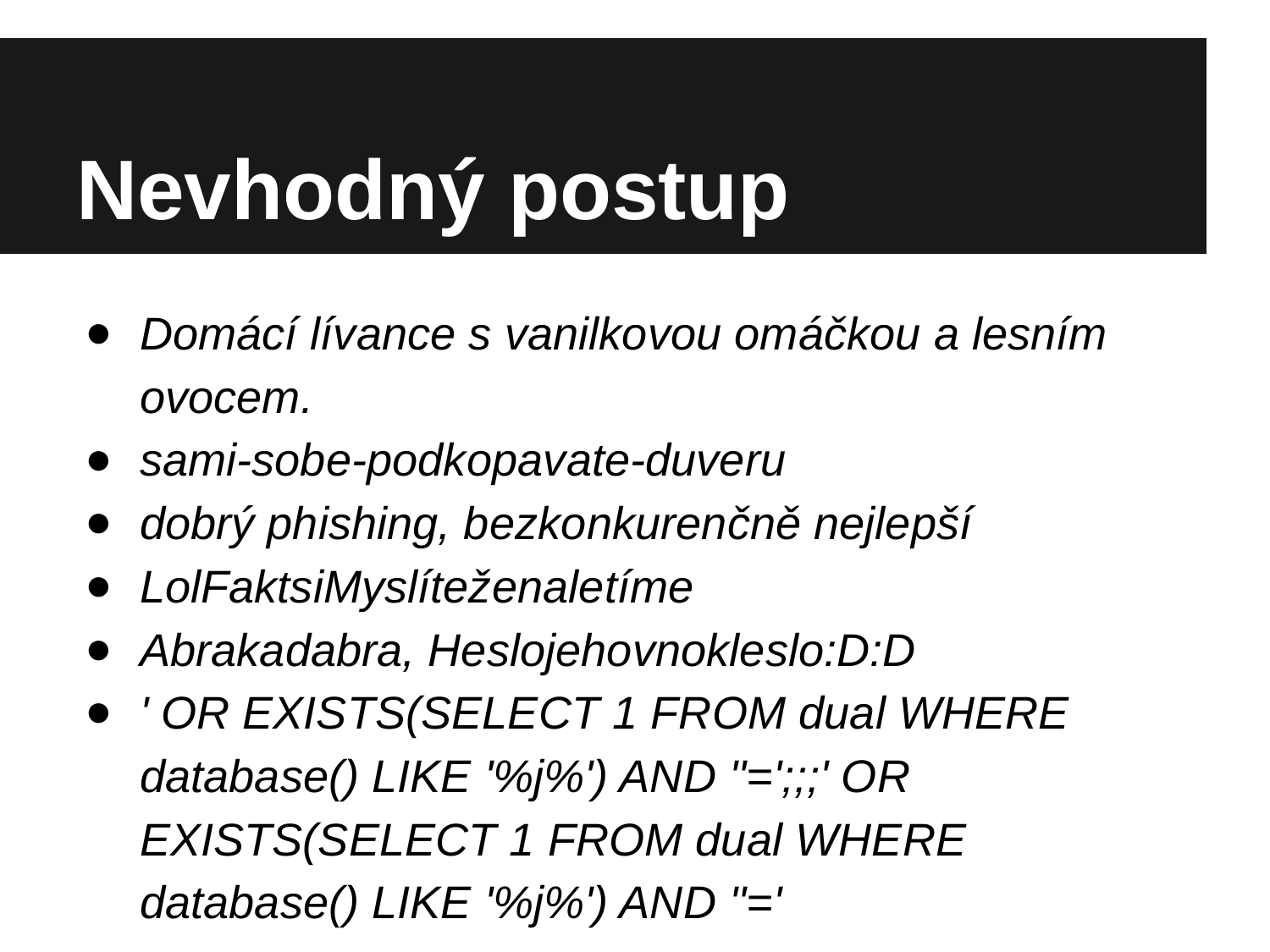

# Nevhodný postup
Domácí lívance s vanilkovou omáčkou a lesním ovocem.
sami-sobe-podkopavate-duveru
dobrý phishing, bezkonkurenčně nejlepší
LolFaktsiMyslíteženaletíme
Abrakadabra, Heslojehovnokleslo:D:D
' OR EXISTS(SELECT 1 FROM dual WHERE database() LIKE '%j%') AND ''=';;;' OR EXISTS(SELECT 1 FROM dual WHERE database() LIKE '%j%') AND ''='